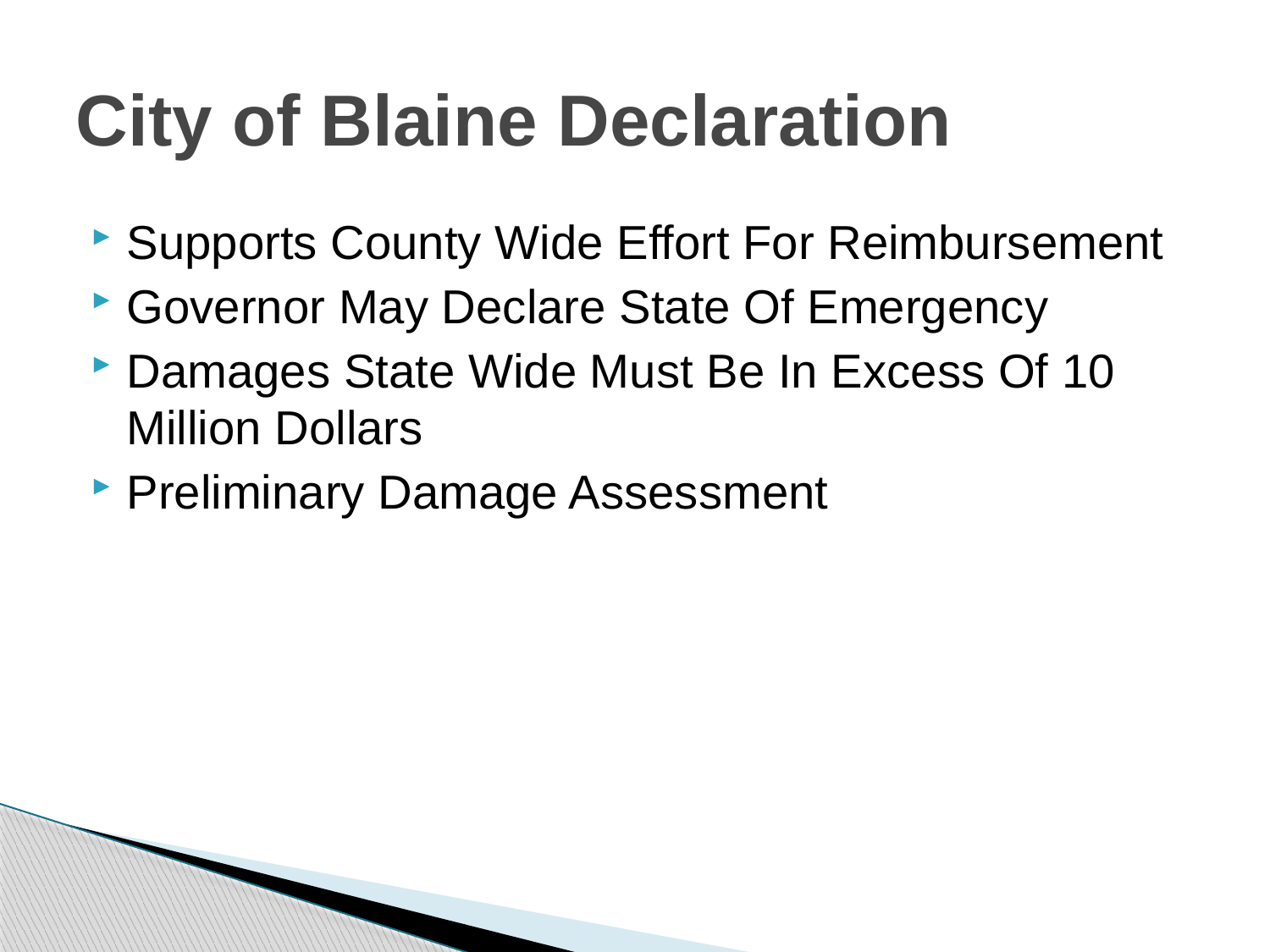

# City of Blaine Declaration
Supports County Wide Effort For Reimbursement
Governor May Declare State Of Emergency
Damages State Wide Must Be In Excess Of 10 Million Dollars
Preliminary Damage Assessment